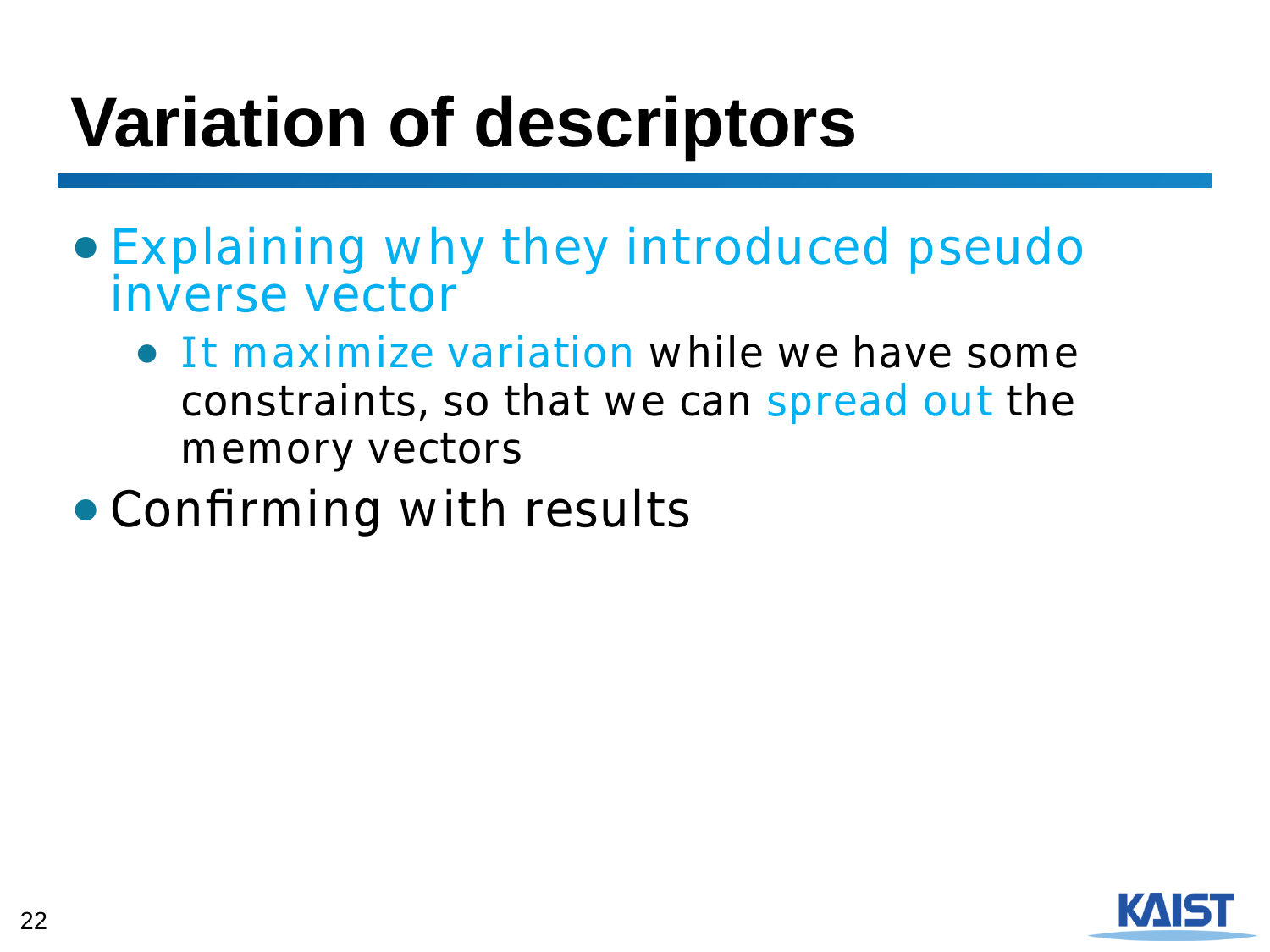

# Variation of descriptors
Explaining why they introduced pseudo inverse vector
It maximize variation while we have some constraints, so that we can spread out the  memory vectors
Confirming with results